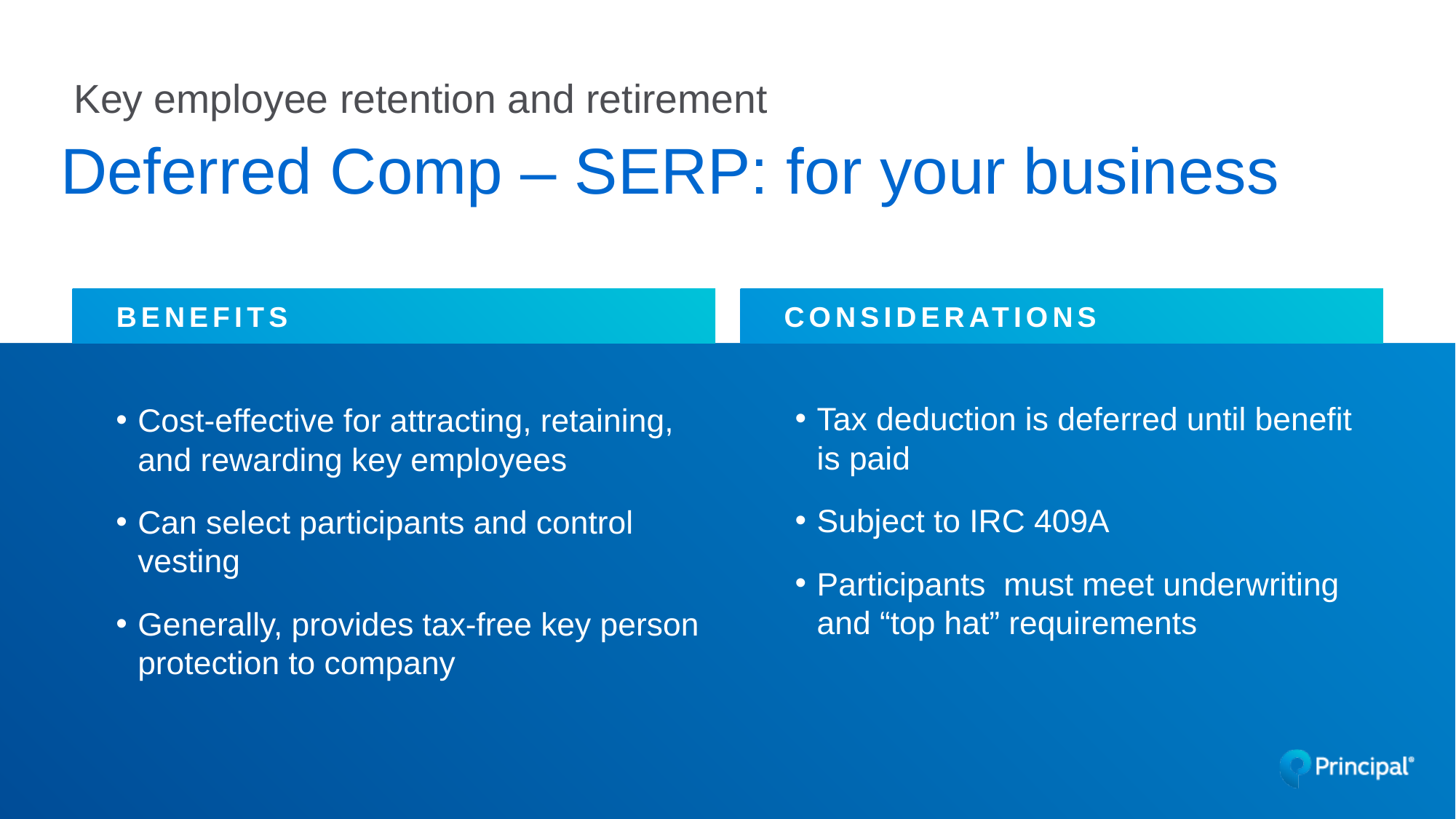

Key employee retention and retirement
# Deferred Comp – SERP: for your business
BENEFITS
CONSIDERATIONS
Tax deduction is deferred until benefit is paid
Subject to IRC 409A
Participants  must meet underwriting and “top hat” requirements

Cost-effective for attracting, retaining, and rewarding key employees
Can select participants and control vesting
Generally, provides tax-free key person protection to company